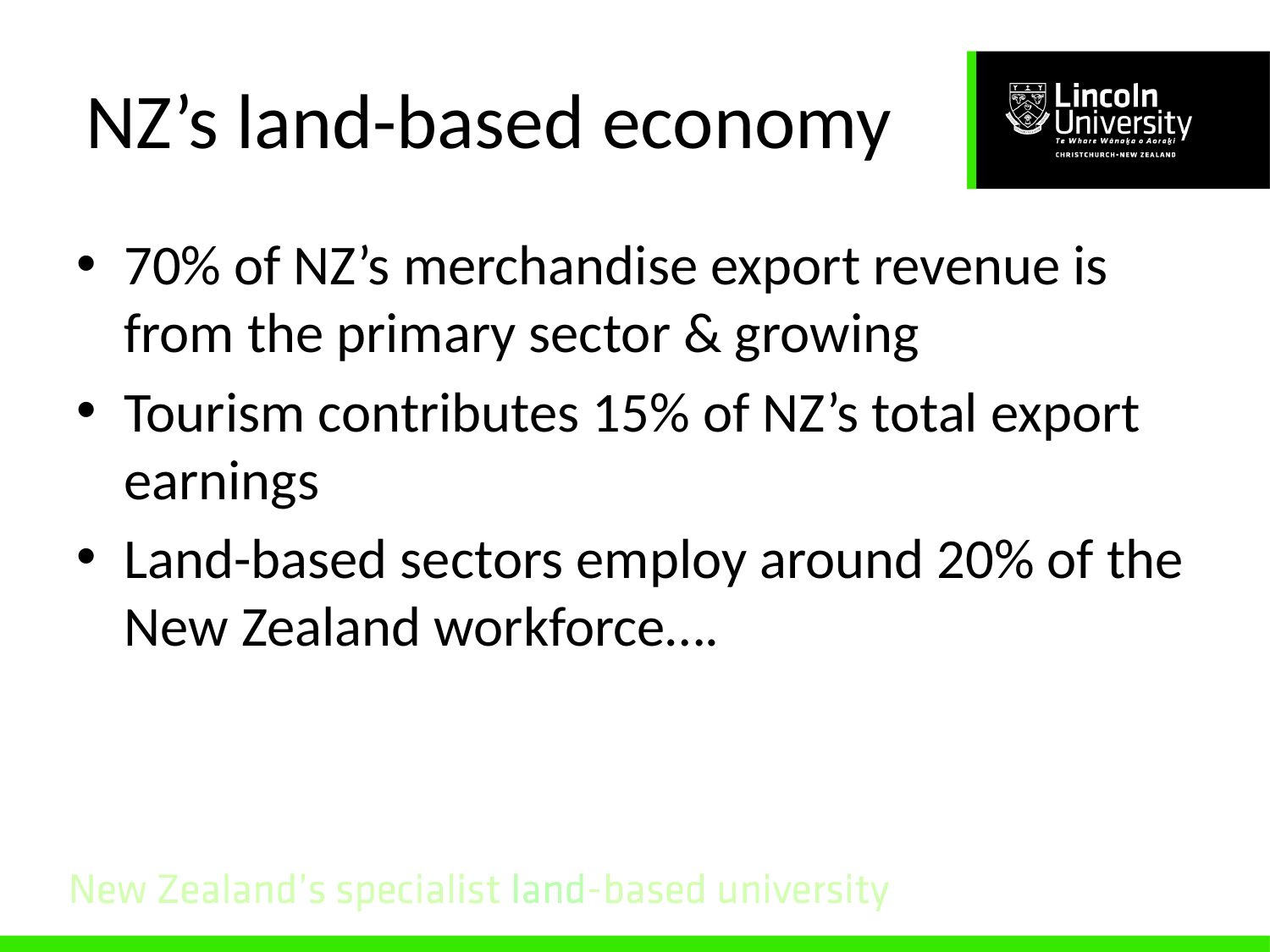

# NZ’s land-based economy
70% of NZ’s merchandise export revenue is from the primary sector & growing
Tourism contributes 15% of NZ’s total export earnings
Land-based sectors employ around 20% of the New Zealand workforce….